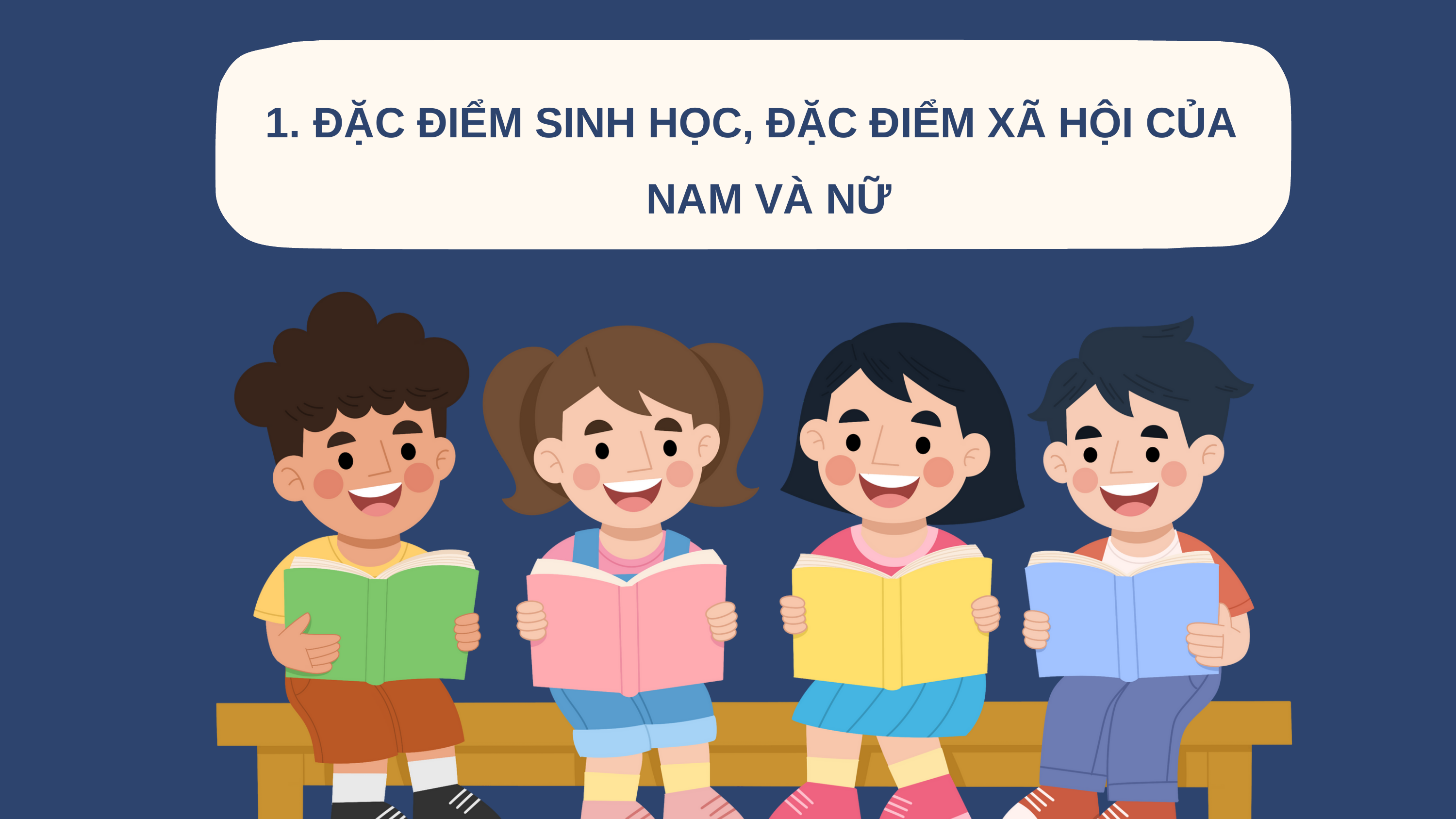

ĐẶC ĐIỂM SINH HỌC, ĐẶC ĐIỂM XÃ HỘI CỦA NAM VÀ NỮ

Hear the sledges with the bells—
Silver bells!
What a world of merriment their melody foretells!
How they tinkle, tinkle, tinkle,
In the icy air of night!